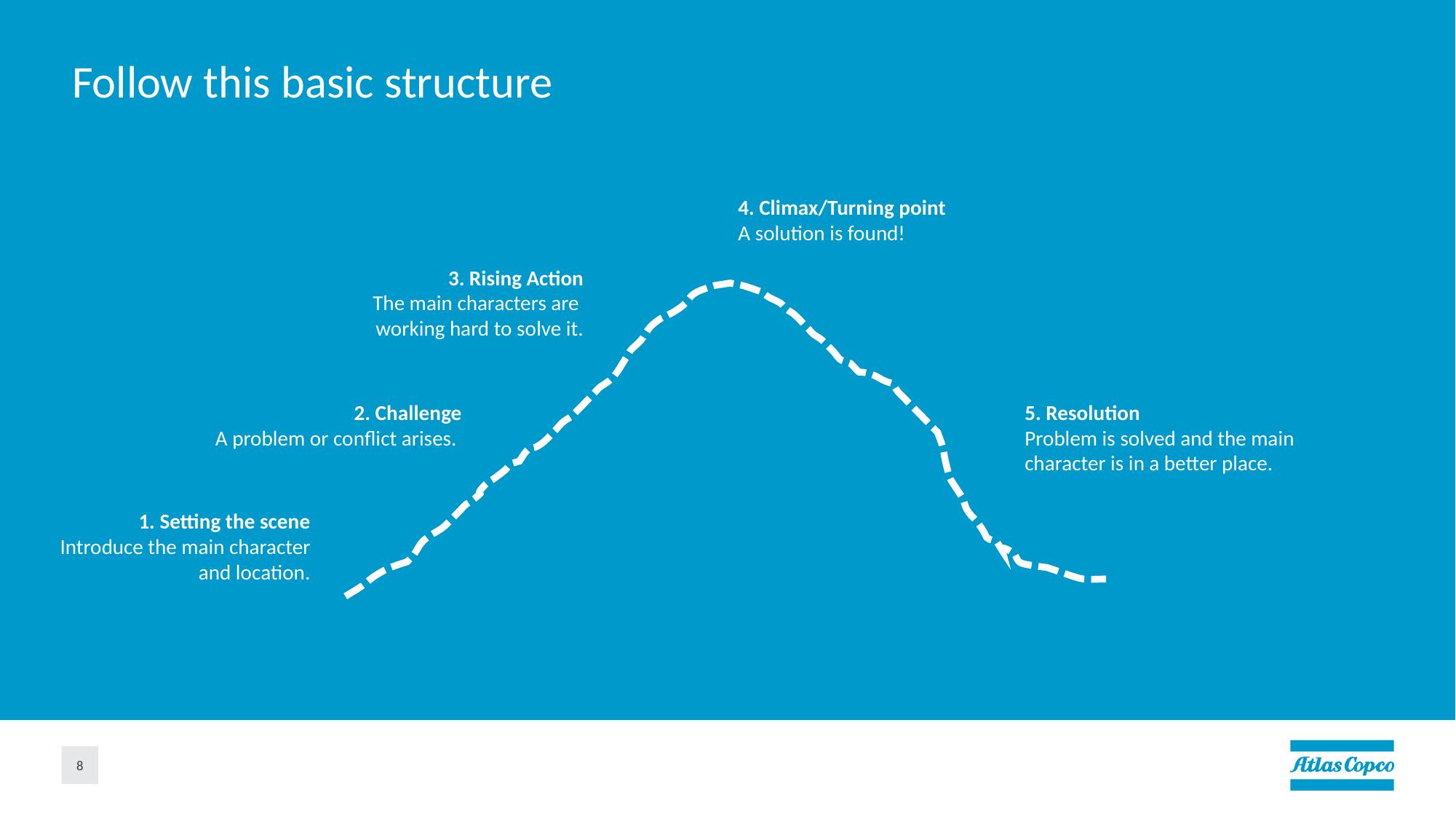

Follow this basic structure
4. Climax/Turning point
A solution is found!
3. Rising Action
The main characters are
working hard to solve it.

2. Challenge
A problem or conflict arises.
5. Resolution
Problem is solved and the main character is in a better place.
1. Setting the scene
Introduce the main character and location.
8